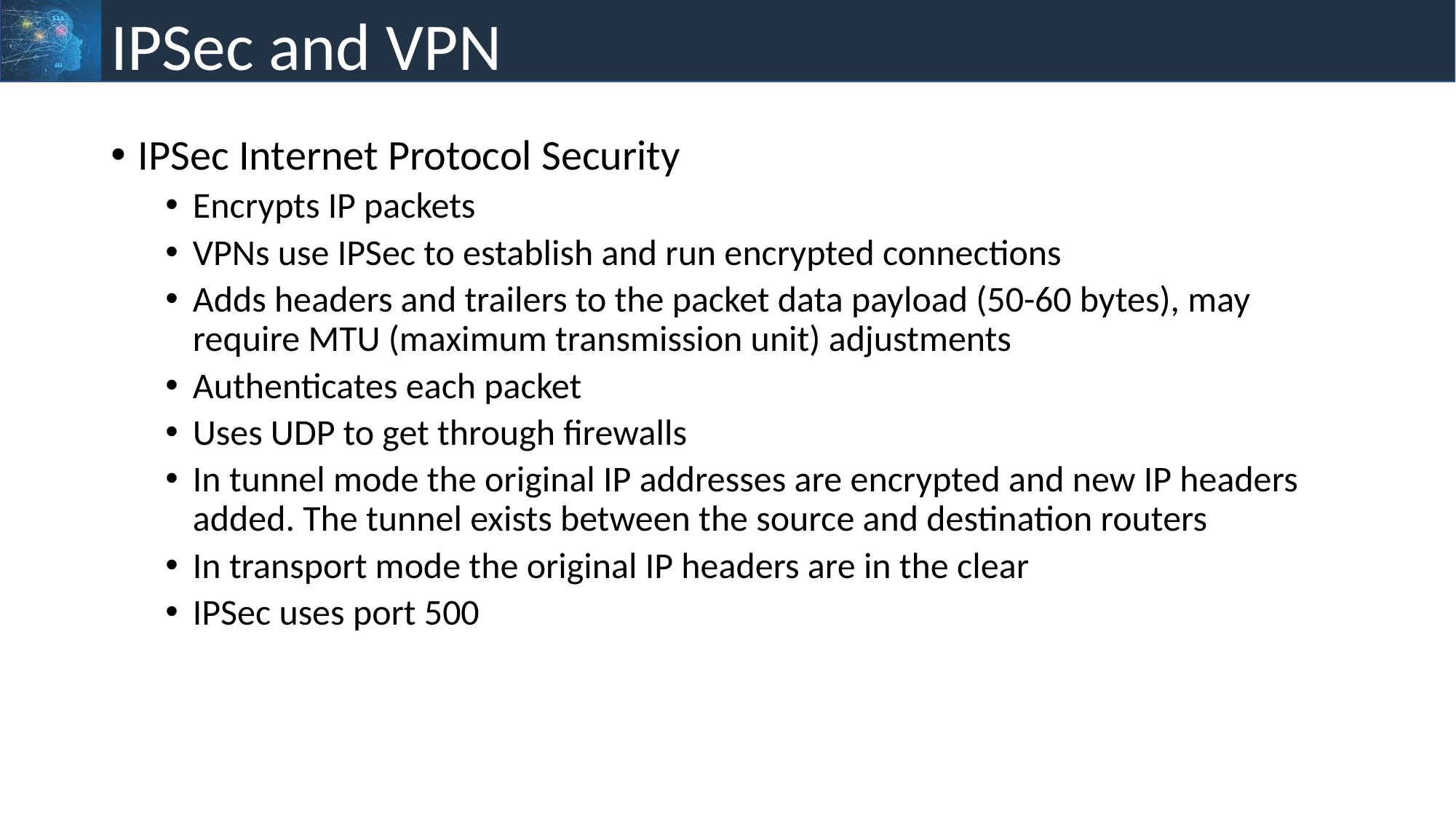

# IPSec and VPN
IPSec Internet Protocol Security
Encrypts IP packets
VPNs use IPSec to establish and run encrypted connections
Adds headers and trailers to the packet data payload (50-60 bytes), may require MTU (maximum transmission unit) adjustments
Authenticates each packet
Uses UDP to get through firewalls
In tunnel mode the original IP addresses are encrypted and new IP headers added. The tunnel exists between the source and destination routers
In transport mode the original IP headers are in the clear
IPSec uses port 500